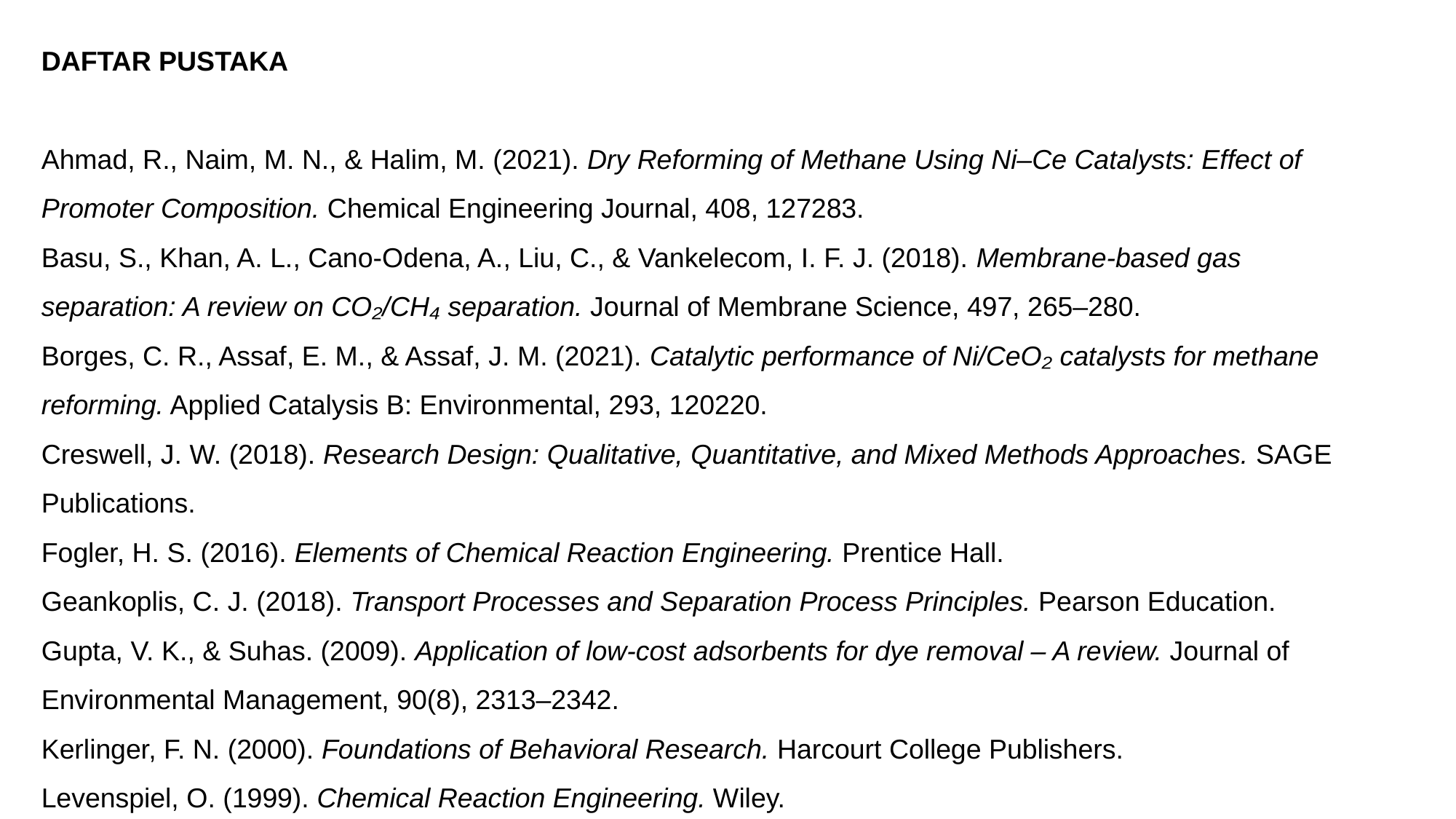

DAFTAR PUSTAKA

Ahmad, R., Naim, M. N., & Halim, M. (2021). Dry Reforming of Methane Using Ni–Ce Catalysts: Effect of Promoter Composition. Chemical Engineering Journal, 408, 127283.
Basu, S., Khan, A. L., Cano-Odena, A., Liu, C., & Vankelecom, I. F. J. (2018). Membrane-based gas separation: A review on CO₂/CH₄ separation. Journal of Membrane Science, 497, 265–280.
Borges, C. R., Assaf, E. M., & Assaf, J. M. (2021). Catalytic performance of Ni/CeO₂ catalysts for methane reforming. Applied Catalysis B: Environmental, 293, 120220.
Creswell, J. W. (2018). Research Design: Qualitative, Quantitative, and Mixed Methods Approaches. SAGE Publications.
Fogler, H. S. (2016). Elements of Chemical Reaction Engineering. Prentice Hall.
Geankoplis, C. J. (2018). Transport Processes and Separation Process Principles. Pearson Education.
Gupta, V. K., & Suhas. (2009). Application of low-cost adsorbents for dye removal – A review. Journal of Environmental Management, 90(8), 2313–2342.
Kerlinger, F. N. (2000). Foundations of Behavioral Research. Harcourt College Publishers.
Levenspiel, O. (1999). Chemical Reaction Engineering. Wiley.